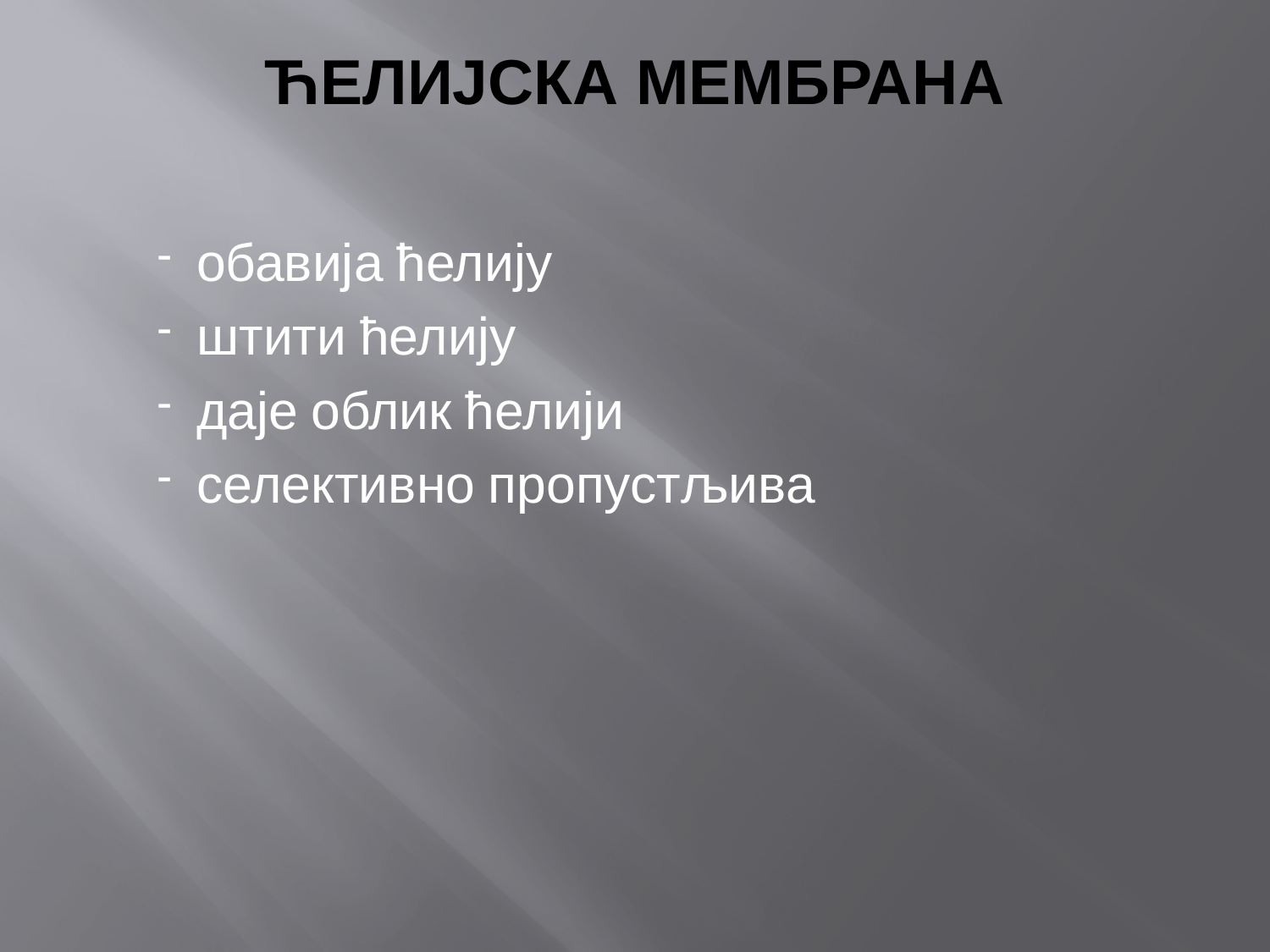

# ЋЕЛИЈСКА МЕМБРАНА
обавија ћелију
штити ћелију
даје облик ћелији
селективно пропустљива